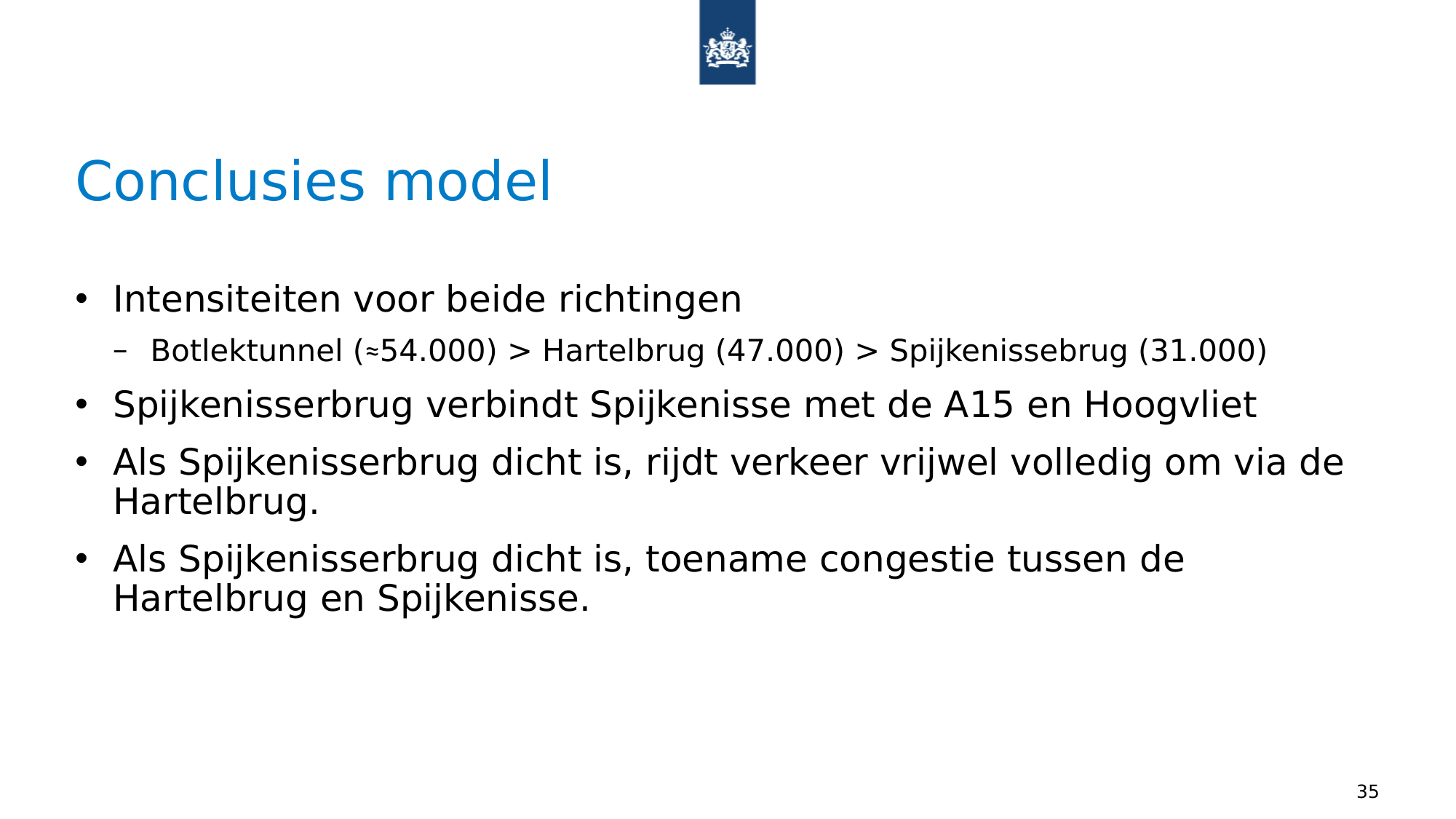

# Conclusies model
Intensiteiten voor beide richtingen
Botlektunnel (≈54.000) > Hartelbrug (47.000) > Spijkenissebrug (31.000)
Spijkenisserbrug verbindt Spijkenisse met de A15 en Hoogvliet
Als Spijkenisserbrug dicht is, rijdt verkeer vrijwel volledig om via de Hartelbrug.
Als Spijkenisserbrug dicht is, toename congestie tussen de Hartelbrug en Spijkenisse.

35